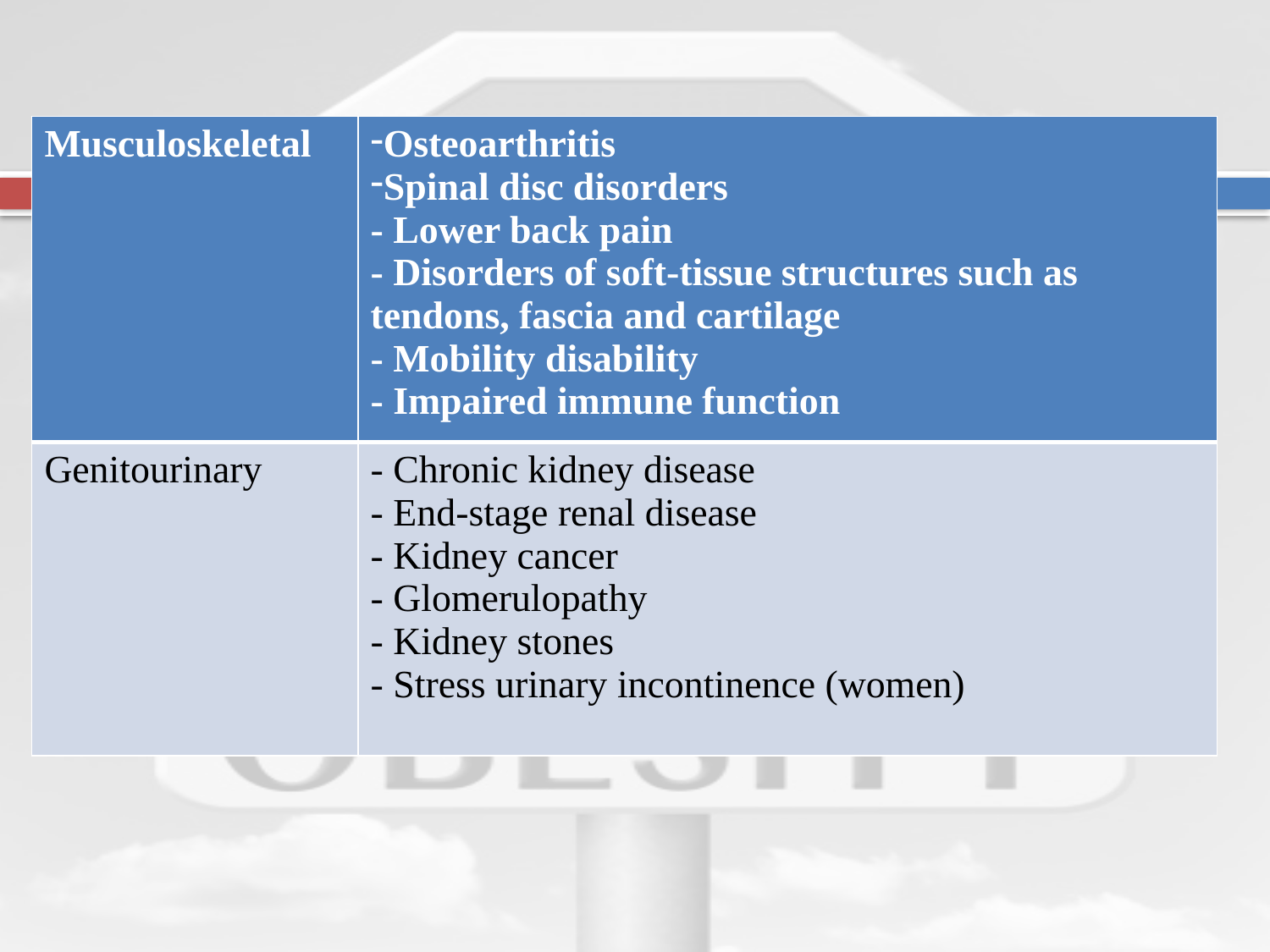

| Musculoskeletal | Osteoarthritis Spinal disc disorders - Lower back pain - Disorders of soft-tissue structures such as tendons, fascia and cartilage - Mobility disability - Impaired immune function |
| --- | --- |
| Genitourinary | - Chronic kidney disease - End-stage renal disease - Kidney cancer - Glomerulopathy - Kidney stones - Stress urinary incontinence (women) |